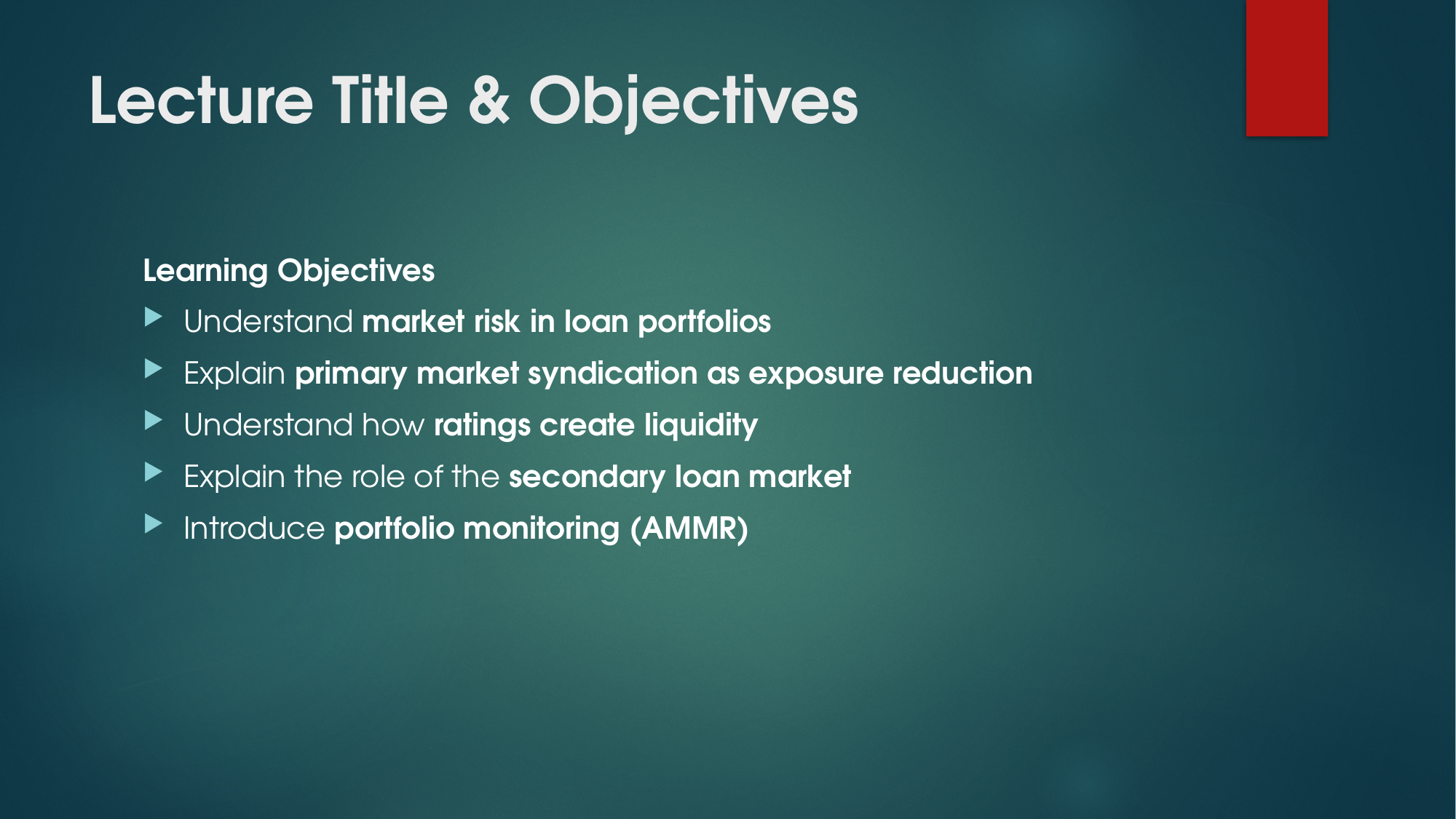

# Lecture Title & Objectives
Learning Objectives
Understand market risk in loan portfolios
Explain primary market syndication as exposure reduction
Understand how ratings create liquidity
Explain the role of the secondary loan market
Introduce portfolio monitoring (AMMR)